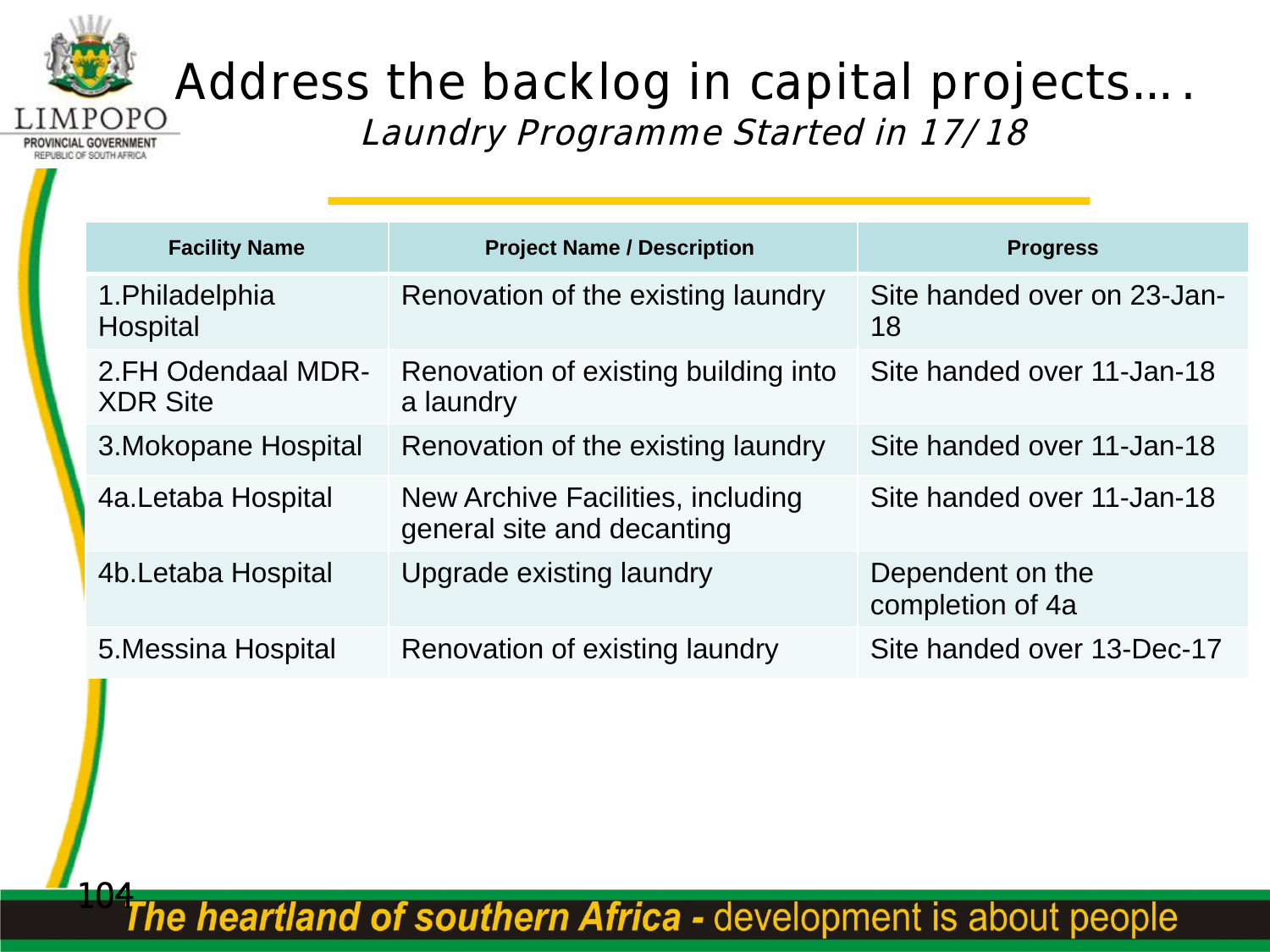

# Address the backlog in capital projects…. Laundry Programme Started in 17/18
| Facility Name | Project Name / Description | Progress |
| --- | --- | --- |
| 1.Philadelphia Hospital | Renovation of the existing laundry | Site handed over on 23-Jan-18 |
| 2.FH Odendaal MDR-XDR Site | Renovation of existing building into a laundry | Site handed over 11-Jan-18 |
| 3.Mokopane Hospital | Renovation of the existing laundry | Site handed over 11-Jan-18 |
| 4a.Letaba Hospital | New Archive Facilities, including general site and decanting | Site handed over 11-Jan-18 |
| 4b.Letaba Hospital | Upgrade existing laundry | Dependent on the completion of 4a |
| 5.Messina Hospital | Renovation of existing laundry | Site handed over 13-Dec-17 |
104